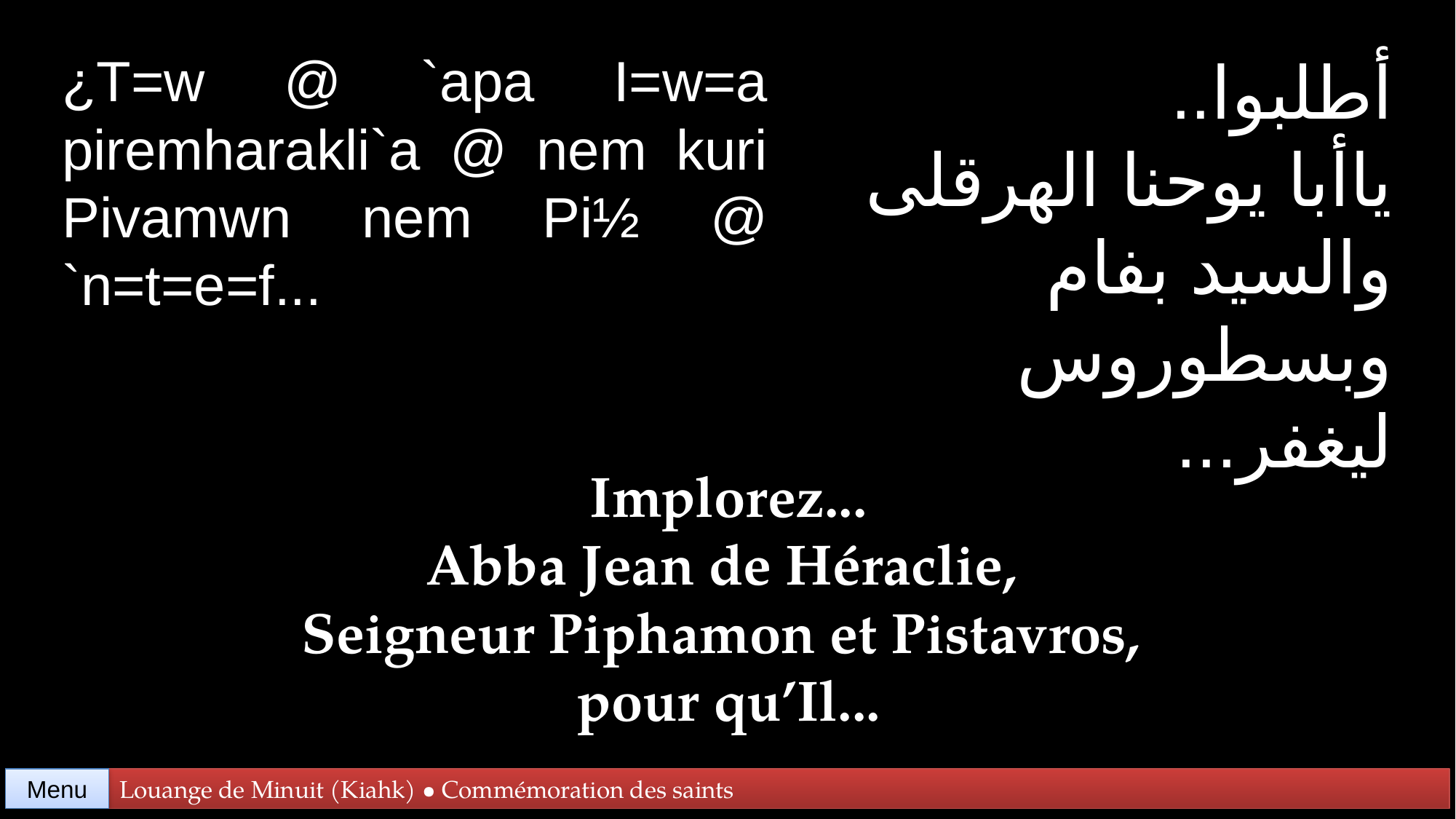

¿T=w @ `apa I=w=a piremharakli`a @ nem kuri Pivamwn nem Pi½ @ `n=t=e=f...
أطلبوا..
ياأبا يوحنا الهرقلى
والسيد بفام وبسطوروس
ليغفر...
Implorez...
Abba Jean de Héraclie,
Seigneur Piphamon et Pistavros,
pour qu’Il...
Menu
Louange de Minuit (Kiahk) • Commémoration des saints